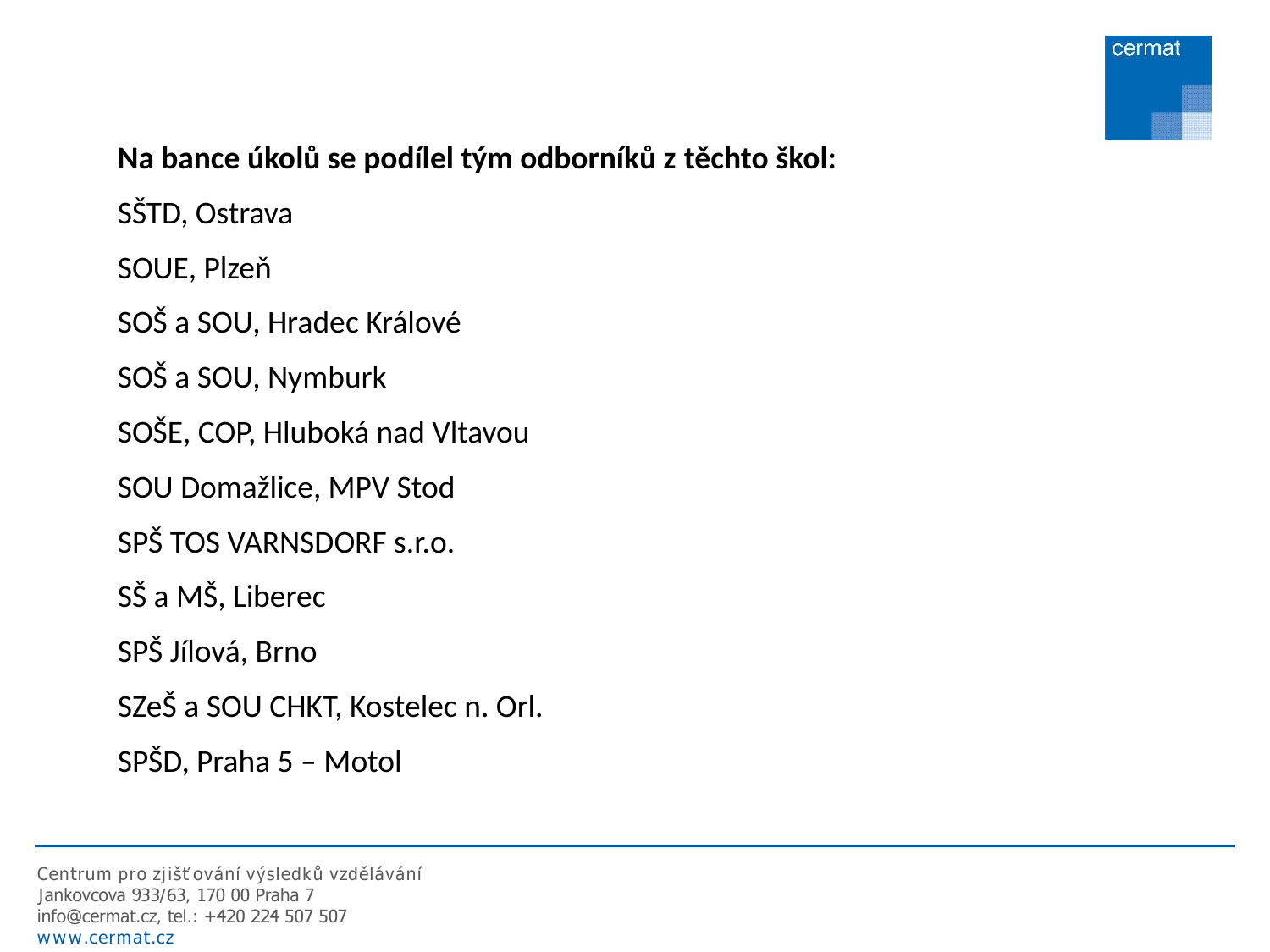

Na bance úkolů se podílel tým odborníků z těchto škol:
SŠTD, Ostrava
SOUE, Plzeň
SOŠ a SOU, Hradec Králové
SOŠ a SOU, Nymburk
SOŠE, COP, Hluboká nad Vltavou
SOU Domažlice, MPV Stod
SPŠ TOS VARNSDORF s.r.o.
SŠ a MŠ, Liberec
SPŠ Jílová, Brno
SZeŠ a SOU CHKT, Kostelec n. Orl.
SPŠD, Praha 5 – Motol